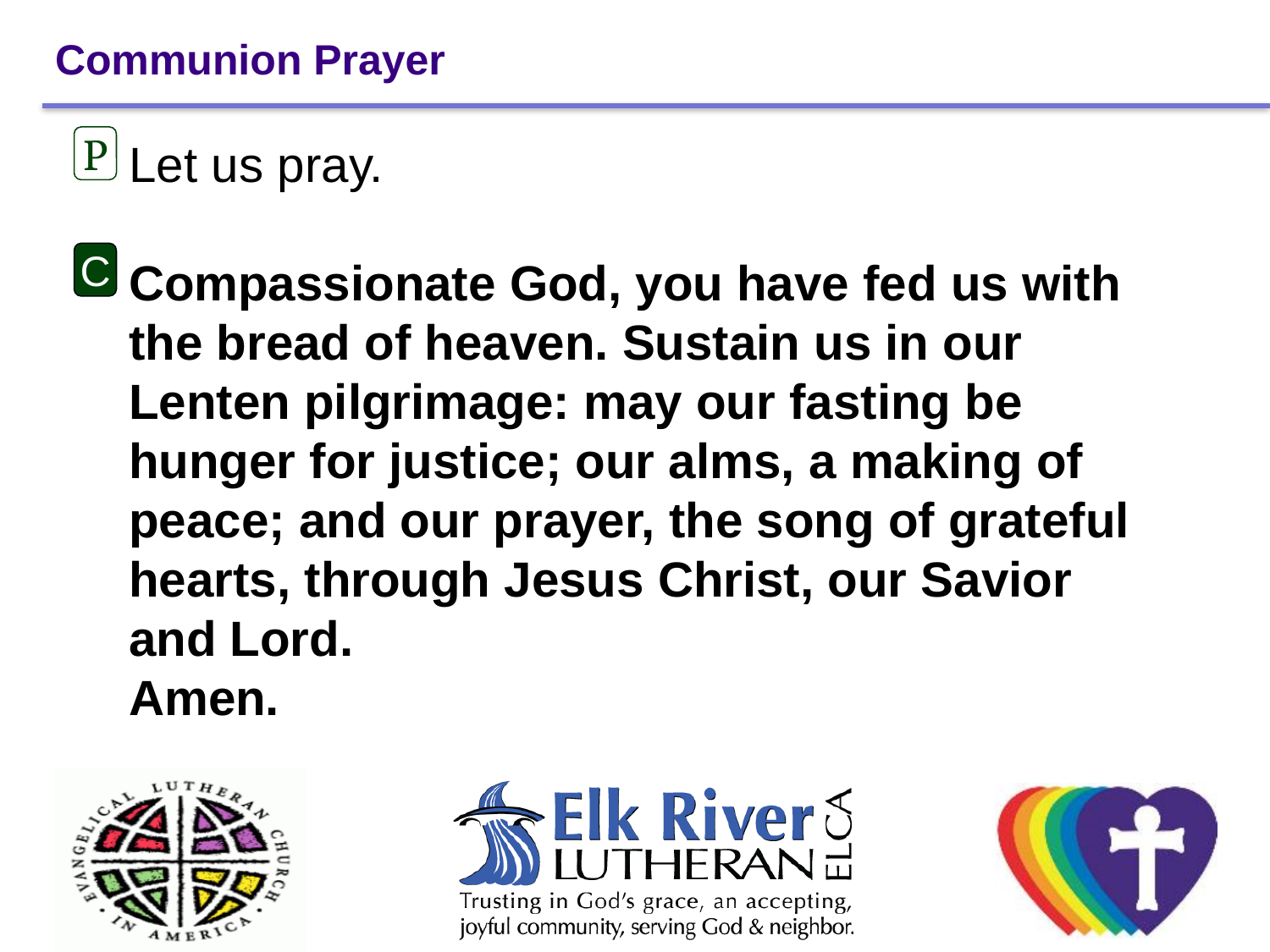

# Communion Prayer
P
Let us pray.

Compassionate God, you have fed us with the bread of heaven. Sustain us in our Lenten pilgrimage: may our fasting be hunger for justice; our alms, a making of peace; and our prayer, the song of grateful hearts, through Jesus Christ, our Savior and Lord.
Amen.
C